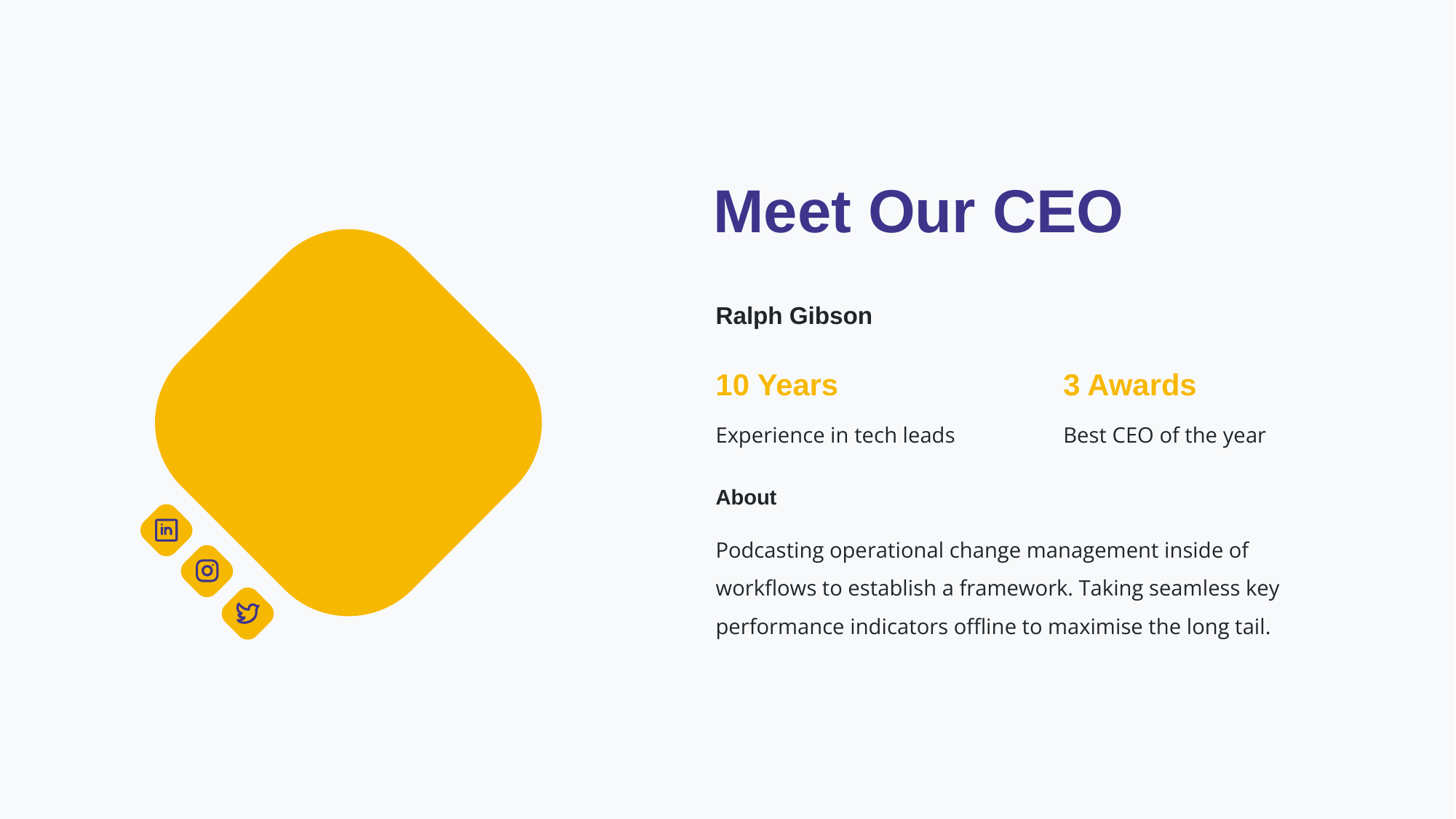

Meet Our CEO

Ralph Gibson
10 Years
3 Awards
Experience in tech leads
Best CEO of the year
About

Podcasting operational change management inside of workflows to establish a framework. Taking seamless key performance indicators offline to maximise the long tail.